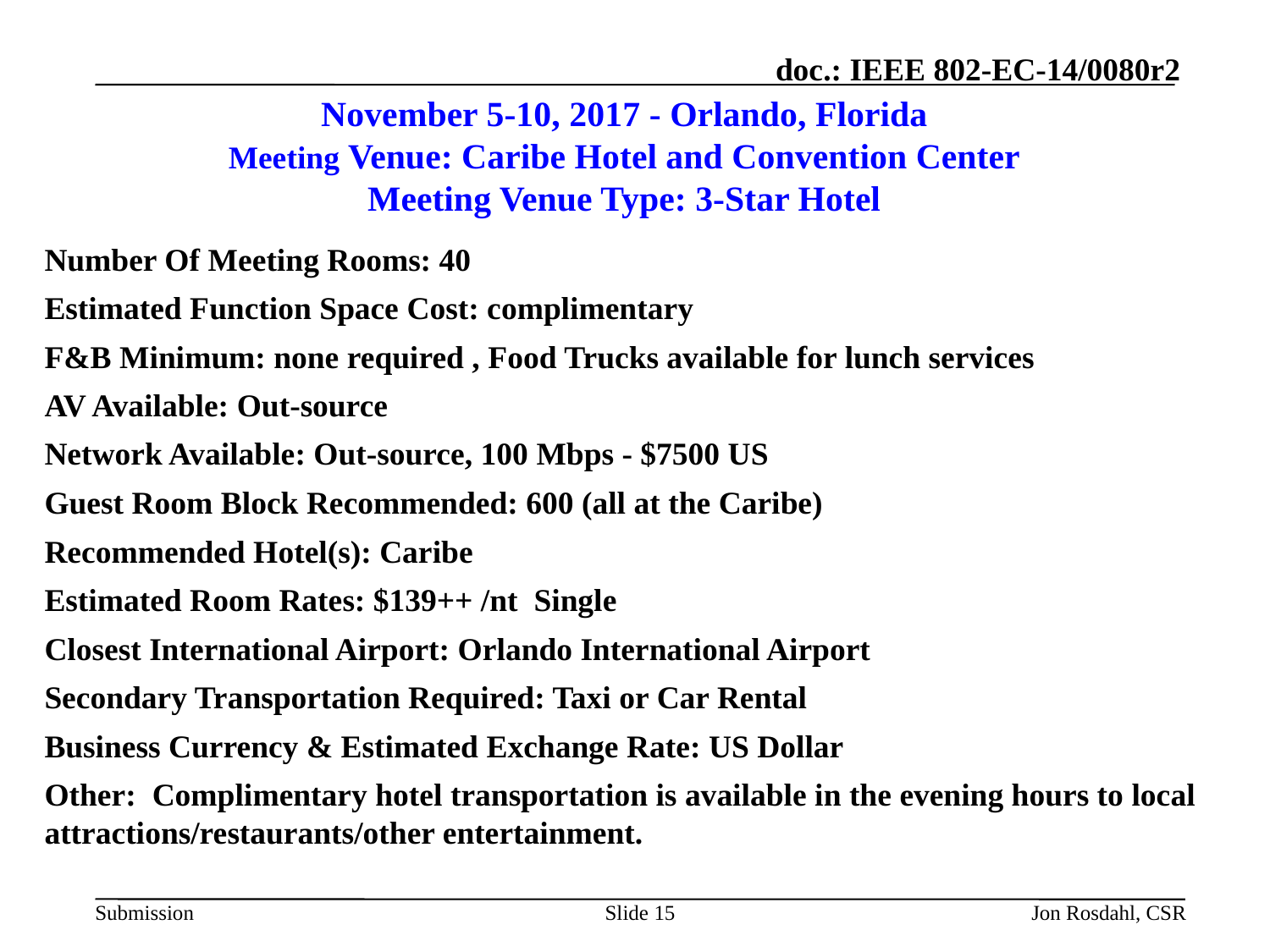

# November 5-10, 2017 - Orlando, Florida Meeting Venue: Caribe Hotel and Convention Center Meeting Venue Type: 3-Star Hotel
Number Of Meeting Rooms: 40
Estimated Function Space Cost: complimentary
F&B Minimum: none required , Food Trucks available for lunch services
AV Available: Out-source
Network Available: Out-source, 100 Mbps - $7500 US
Guest Room Block Recommended: 600 (all at the Caribe)
Recommended Hotel(s): Caribe
Estimated Room Rates: $139++ /nt  Single
Closest International Airport: Orlando International Airport
Secondary Transportation Required: Taxi or Car Rental
Business Currency & Estimated Exchange Rate: US Dollar
Other:  Complimentary hotel transportation is available in the evening hours to local attractions/restaurants/other entertainment.

Slide 15
Jon Rosdahl, CSR